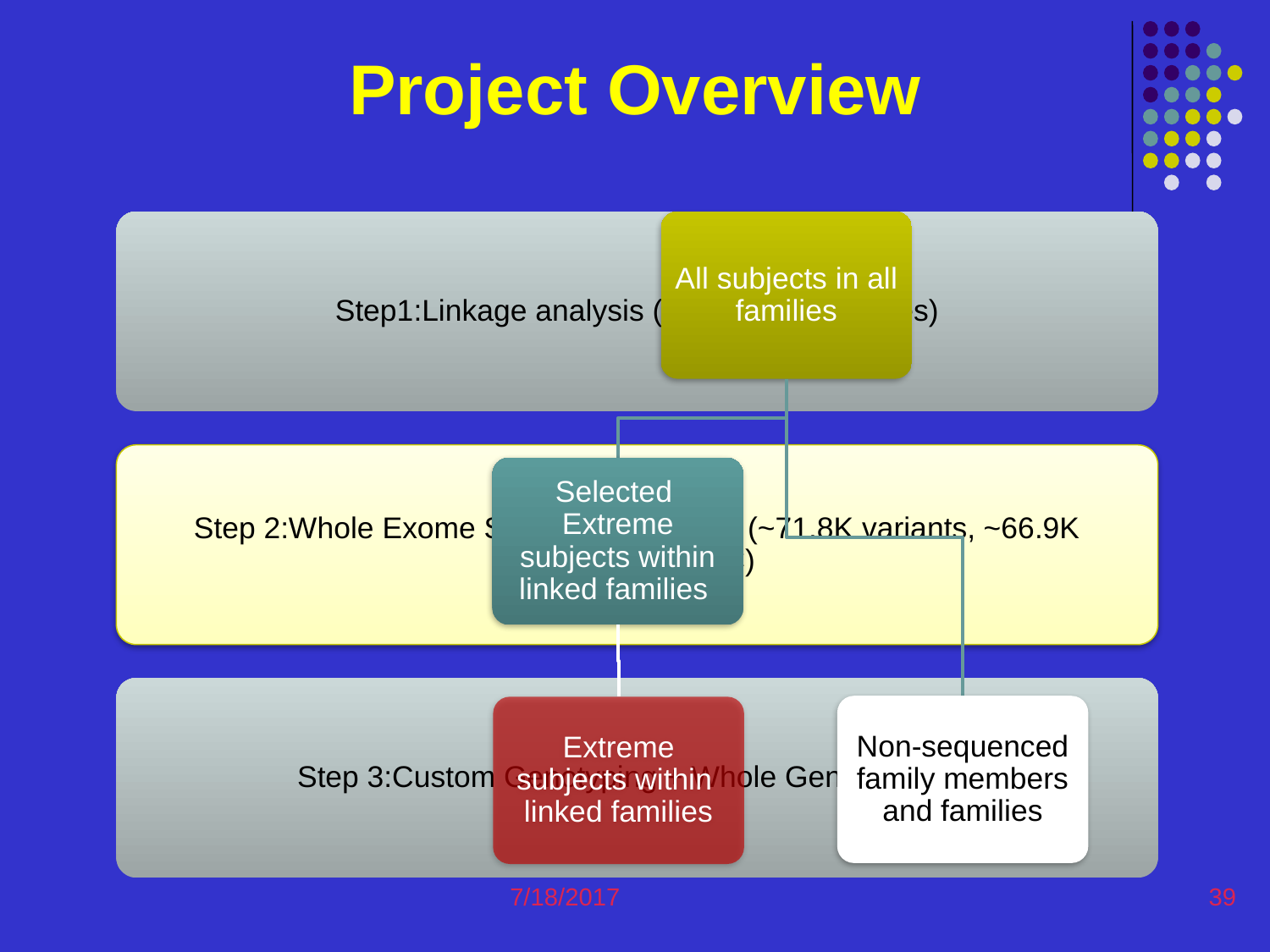

# Project Overview
Step 3:Custom Genotyping + Whole Genome array
Step 2:Whole Exome Sequencing (WES) (~71.8K variants, ~66.9K variants after QC)
Step1:Linkage analysis (~410 microsatellites)
All subjects in all families
Selected  Extreme subjects within linked families
Extreme subjects within  linked families
Non-sequenced family members and families
7/18/2017
39